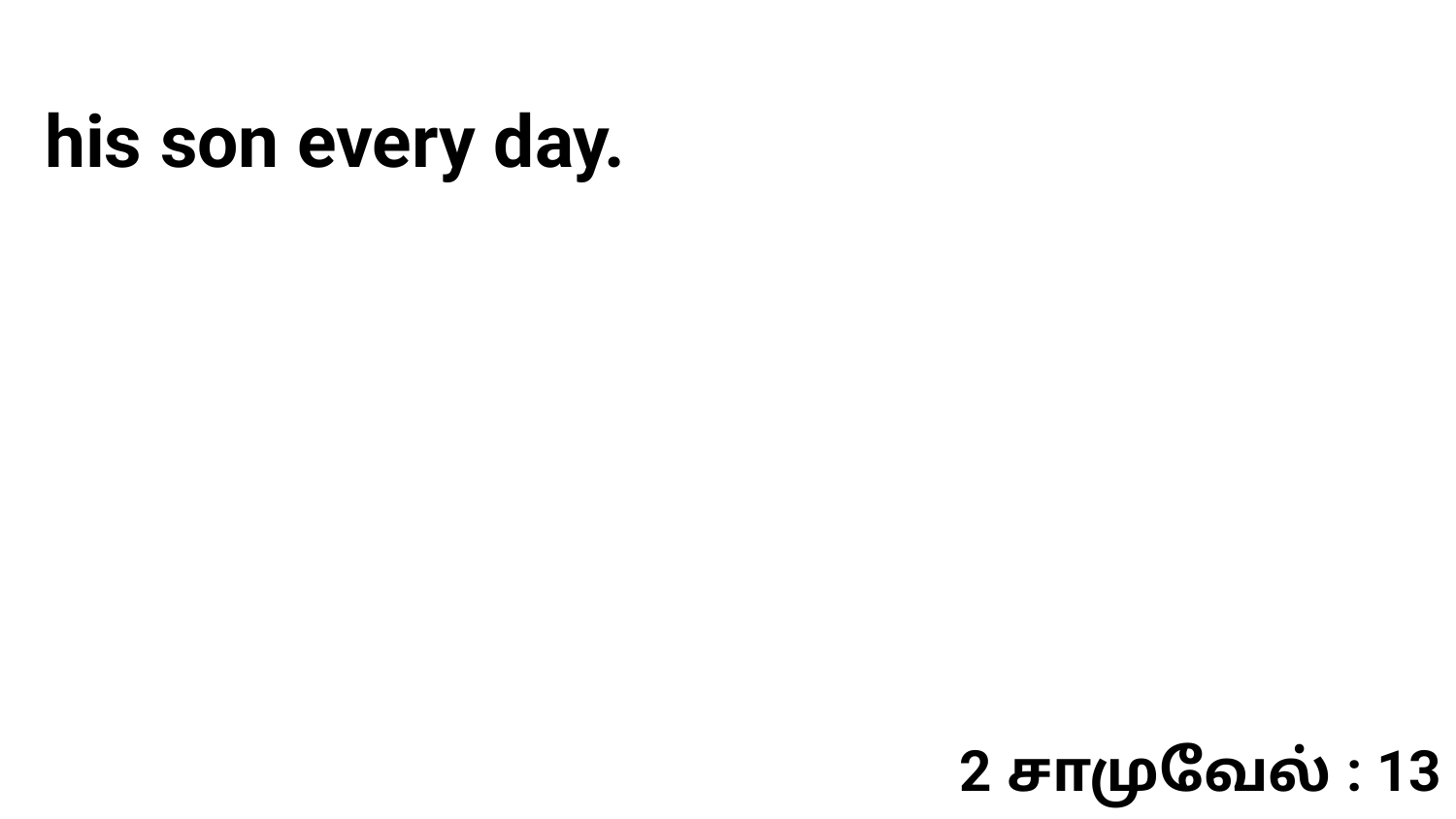

his son every day.
2 சாமுவேல் : 13